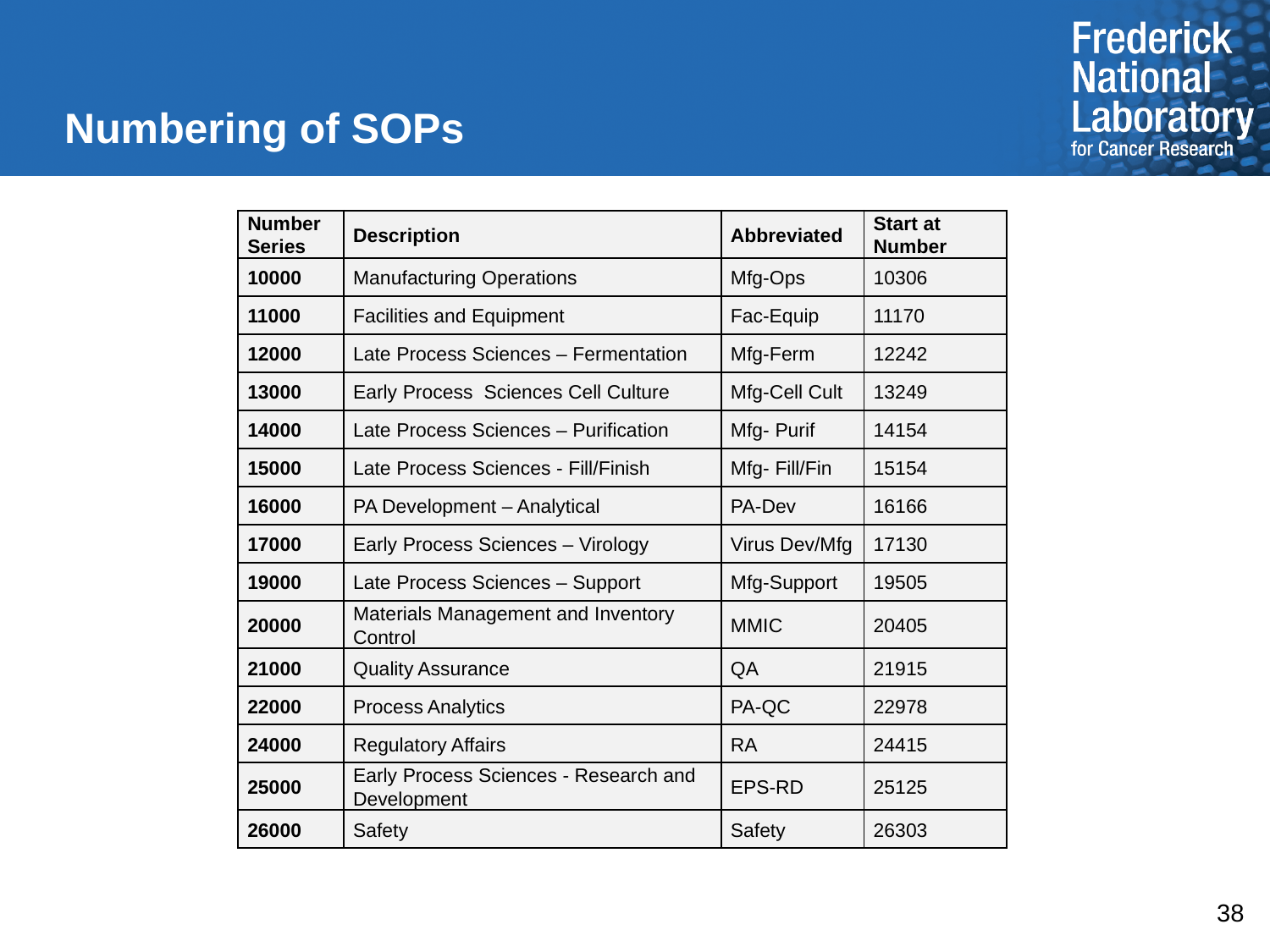

# Numbering of SOPs
| Number Series | Description | Abbreviated | Start at Number |
| --- | --- | --- | --- |
| 10000 | Manufacturing Operations | Mfg-Ops | 10306 |
| 11000 | Facilities and Equipment | Fac-Equip | 11170 |
| 12000 | Late Process Sciences – Fermentation | Mfg-Ferm | 12242 |
| 13000 | Early Process Sciences Cell Culture | Mfg-Cell Cult | 13249 |
| 14000 | Late Process Sciences – Purification | Mfg- Purif | 14154 |
| 15000 | Late Process Sciences - Fill/Finish | Mfg- Fill/Fin | 15154 |
| 16000 | PA Development – Analytical | PA-Dev | 16166 |
| 17000 | Early Process Sciences – Virology | Virus Dev/Mfg | 17130 |
| 19000 | Late Process Sciences – Support | Mfg-Support | 19505 |
| 20000 | Materials Management and Inventory Control | MMIC | 20405 |
| 21000 | Quality Assurance | QA | 21915 |
| 22000 | Process Analytics | PA-QC | 22978 |
| 24000 | Regulatory Affairs | RA | 24415 |
| 25000 | Early Process Sciences - Research and Development | EPS-RD | 25125 |
| 26000 | Safety | Safety | 26303 |
38